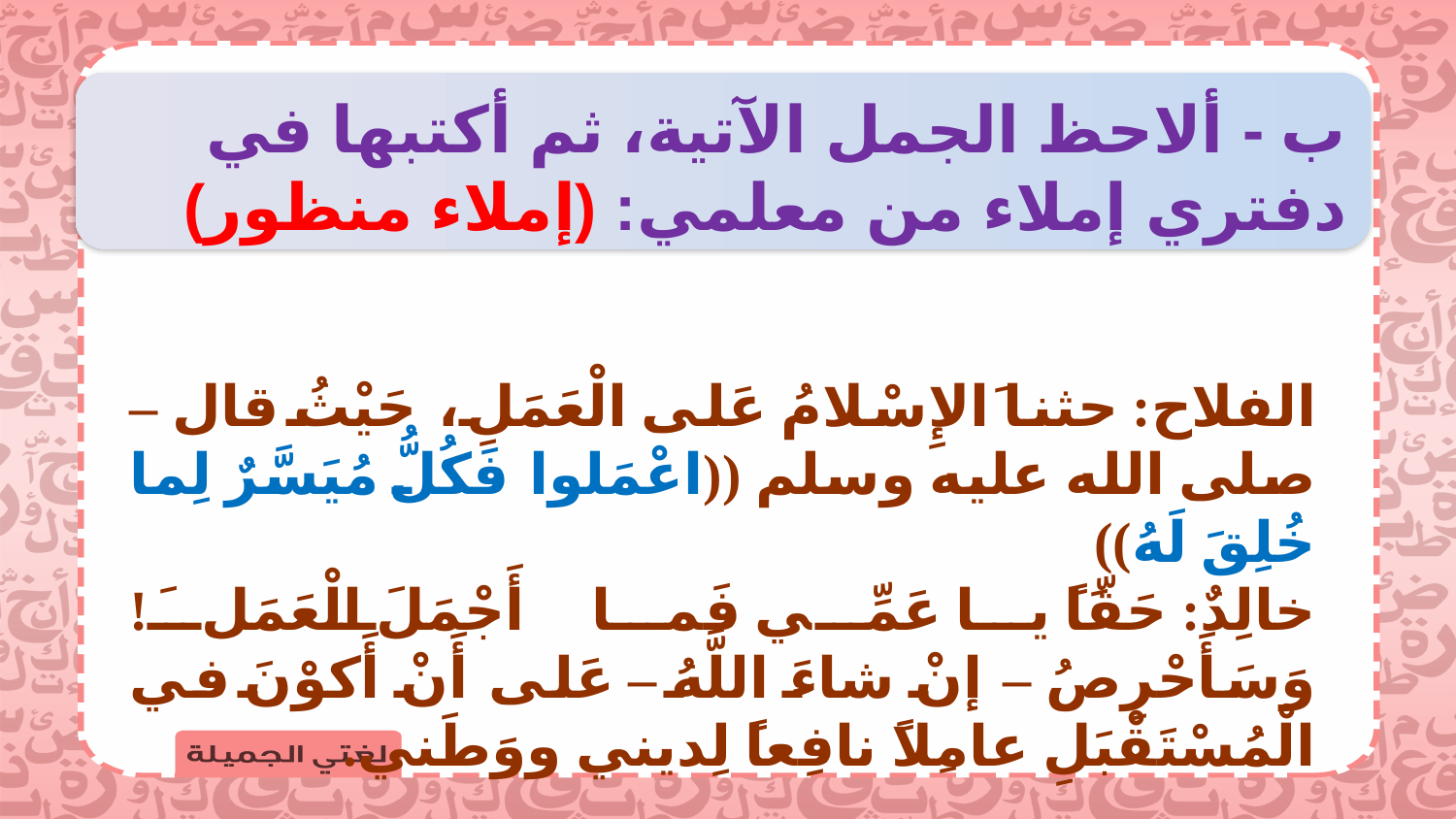

ب - ألاحظ الجمل الآتية، ثم أكتبها في دفتري إملاء من معلمي: (إملاء منظور)
الفلاح: حثنا َالإِسْلامُ عَلى الْعَمَلِ، حَيْثُ قال – صلى الله عليه وسلم ((اعْمَلوا فَكُلُّ مُيَسَّرٌ لِما خُلِقَ لَهُ))
خالِدٌ: حَقَّاً يا عَمِّي فَما أَجْمَلَ الْعَمَلَ! وَسَأَحْرِصُ – إنْ شاءَ اللَّهُ – عَلى أَنْ أَكوْنَ في الْمُسْتَقْبَلِ عامِلاً نافِعاً لِديني ووَطَني.